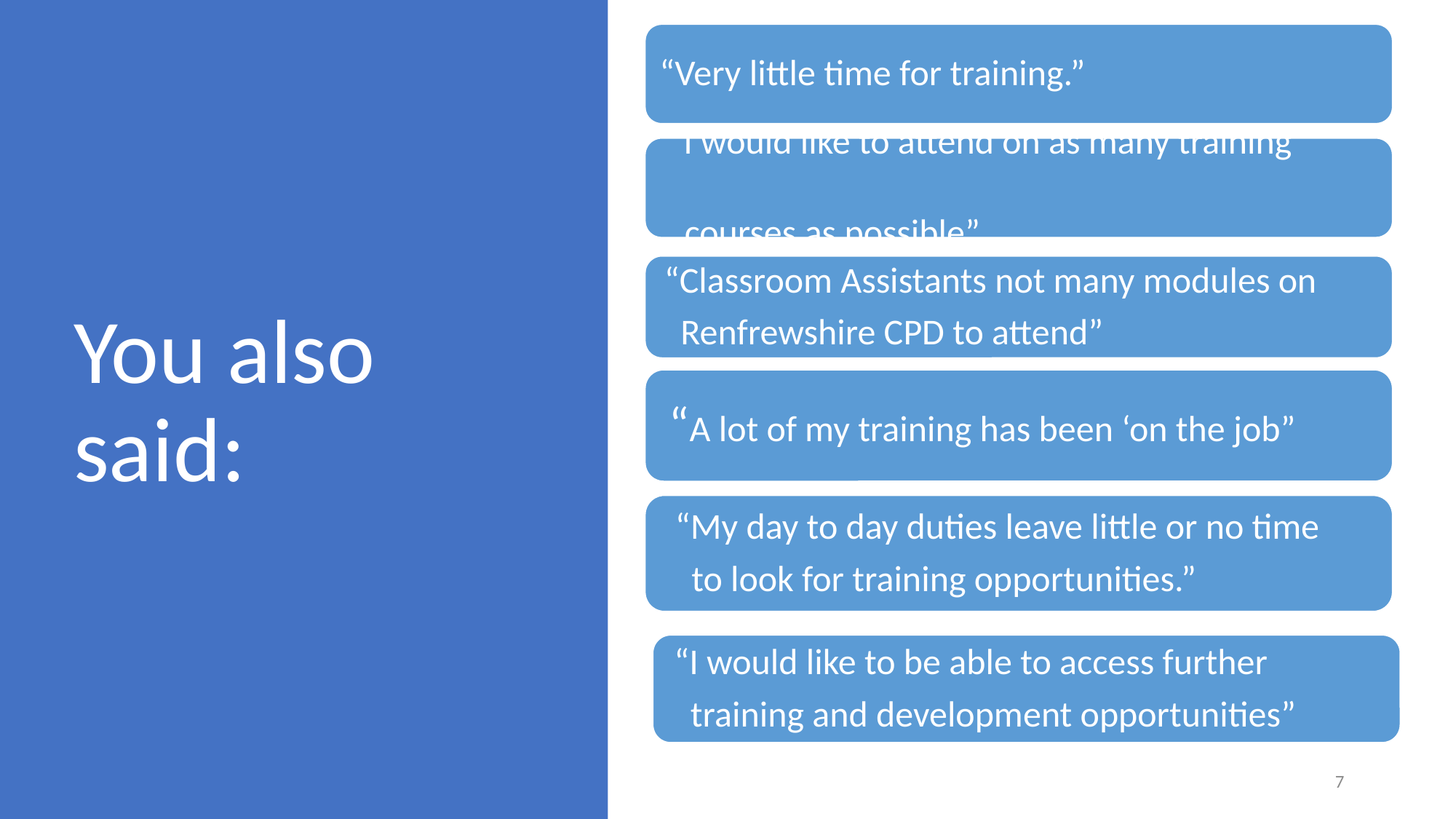

“Very little time for training.”
# You also said:

“I would like to attend on as many training
  courses as possible”

“Classroom Assistants not many modules on
  Renfrewshire CPD to attend”

“A lot of my training has been ‘on the job”

“My day to day duties leave little or no time
  to look for training opportunities.”
“I would like to be able to access further
  training and development opportunities”
7